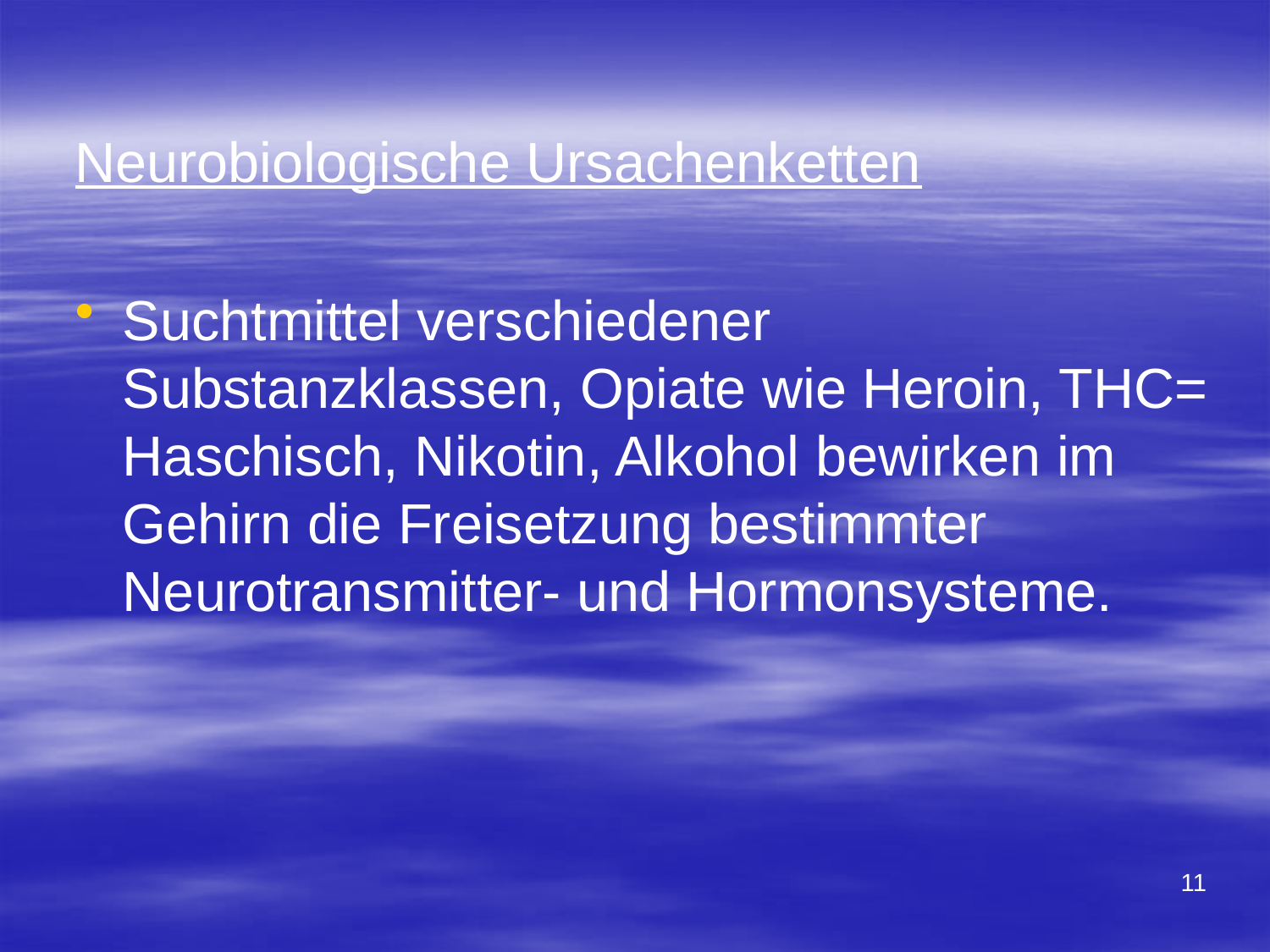

Neurobiologische Ursachenketten

Suchtmittel verschiedener Substanzklassen, Opiate wie Heroin, THC= Haschisch, Nikotin, Alkohol bewirken im Gehirn die Freisetzung bestimmter Neurotransmitter- und Hormonsysteme.
11